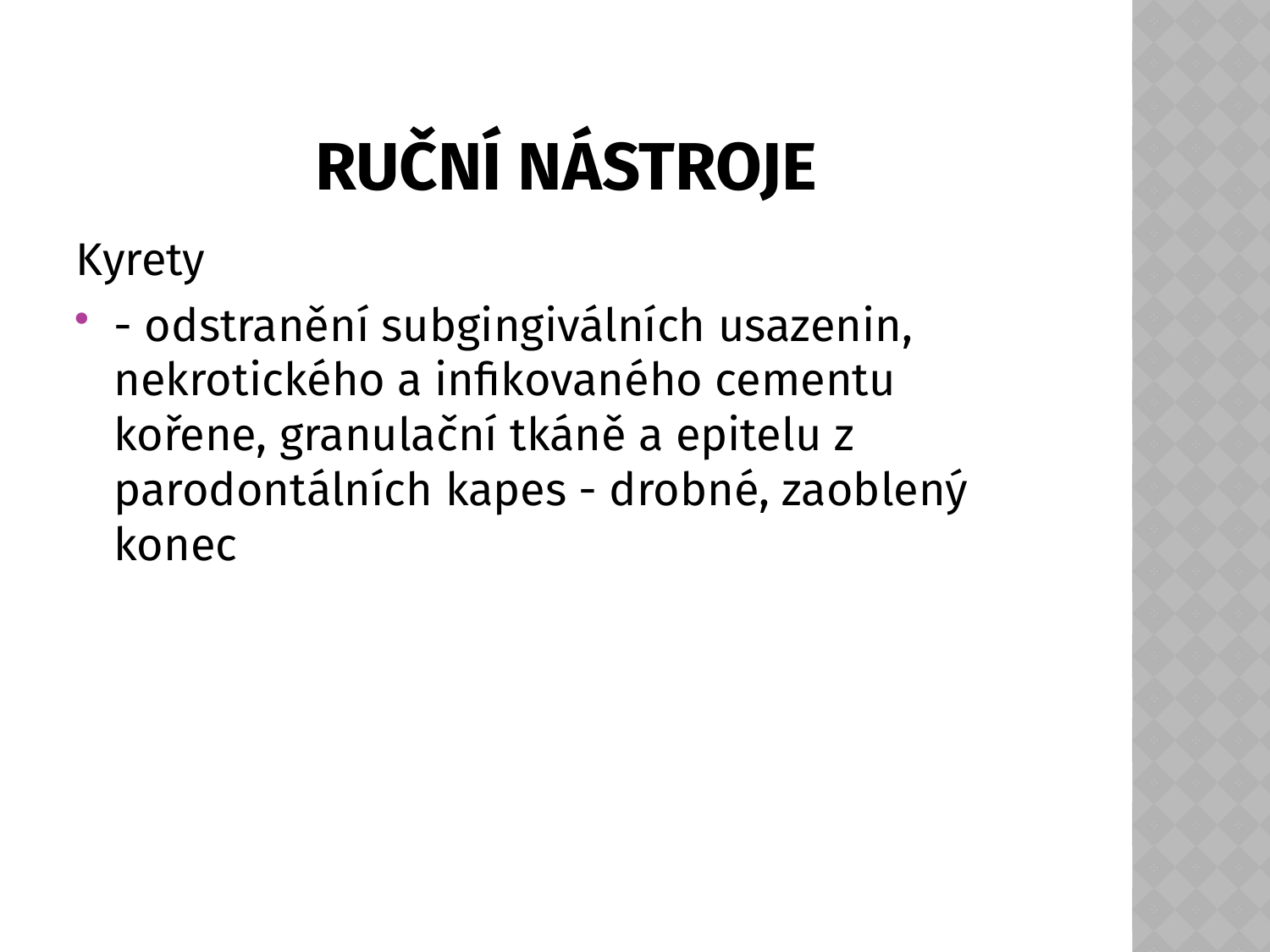

# Ruční nástroje
Kyrety
- odstranění subgingiválních usazenin, nekrotického a infikovaného cementu kořene, granulační tkáně a epitelu z parodontálních kapes - drobné, zaoblený konec